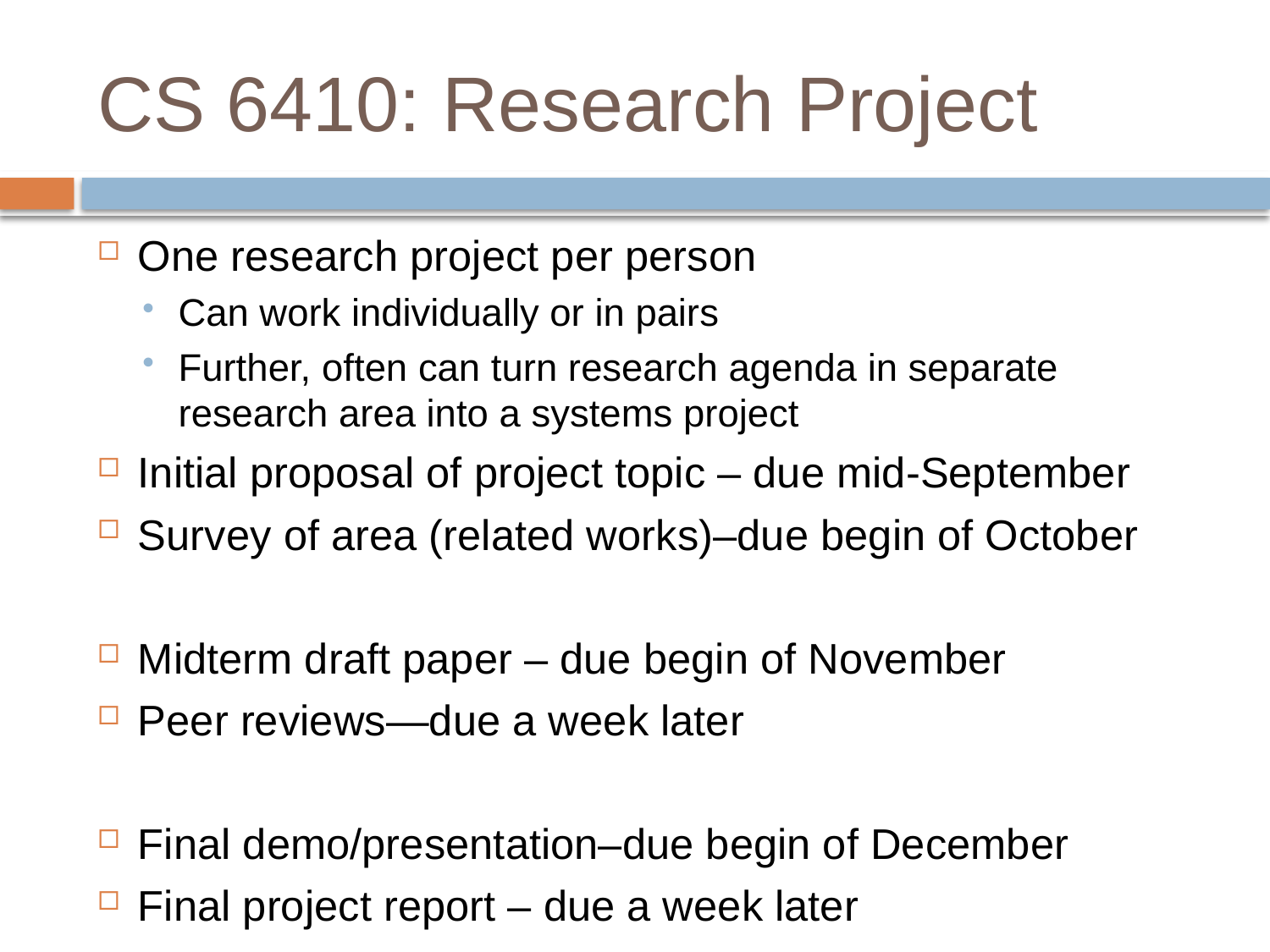

# CS 6410: Research Project
One research project per person
Can work individually or in pairs
Further, often can turn research agenda in separate research area into a systems project
Initial proposal of project topic – due mid-September
Survey of area (related works)–due begin of October

Midterm draft paper – due begin of November
Peer reviews—due a week later

Final demo/presentation–due begin of December
Final project report – due a week later